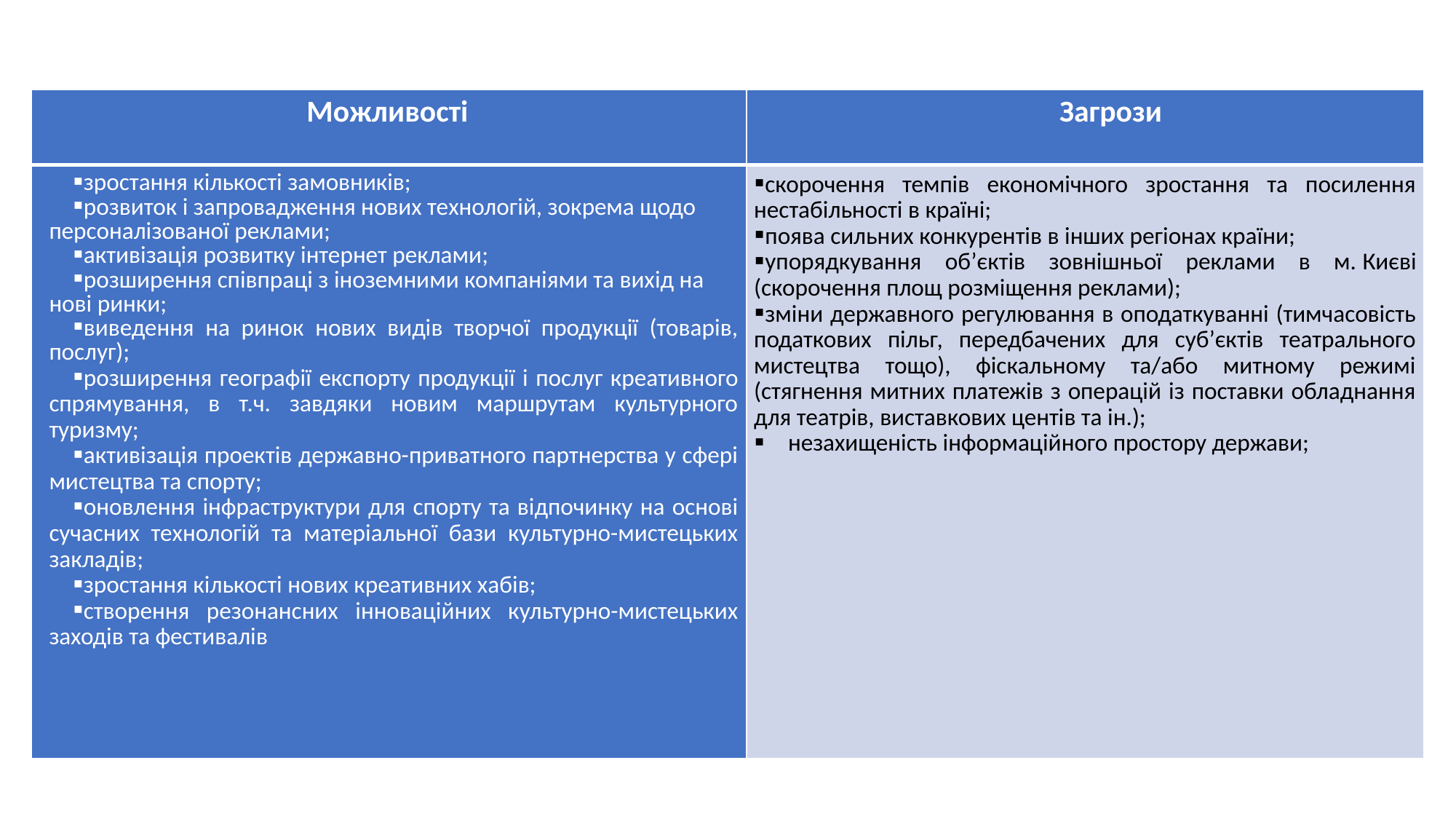

| Можливості | Загрози |
| --- | --- |
| зростання кількості замовників; розвиток і запровадження нових технологій, зокрема щодо персоналізованої реклами; активізація розвитку інтернет реклами; розширення співпраці з іноземними компаніями та вихід на нові ринки; виведення на ринок нових видів творчої продукції (товарів, послуг); розширення географії експорту продукції і послуг креативного спрямування, в т.ч. завдяки новим маршрутам культурного туризму; активізація проектів державно-приватного партнерства у сфері мистецтва та спорту; оновлення інфраструктури для спорту та відпочинку на основі сучасних технологій та матеріальної бази культурно-мистецьких закладів; зростання кількості нових креативних хабів; створення резонансних інноваційних культурно-мистецьких заходів та фестивалів | скорочення темпів економічного зростання та посилення нестабільності в країні; поява сильних конкурентів в інших регіонах країни; упорядкування об’єктів зовнішньої реклами в м. Києві (скорочення площ розміщення реклами); зміни державного регулювання в оподаткуванні (тимчасовість податкових пільг, передбачених для суб’єктів театрального мистецтва тощо), фіскальному та/або митному режимі (стягнення митних платежів з операцій із поставки обладнання для театрів, виставкових центів та ін.); незахищеність інформаційного простору держави; |